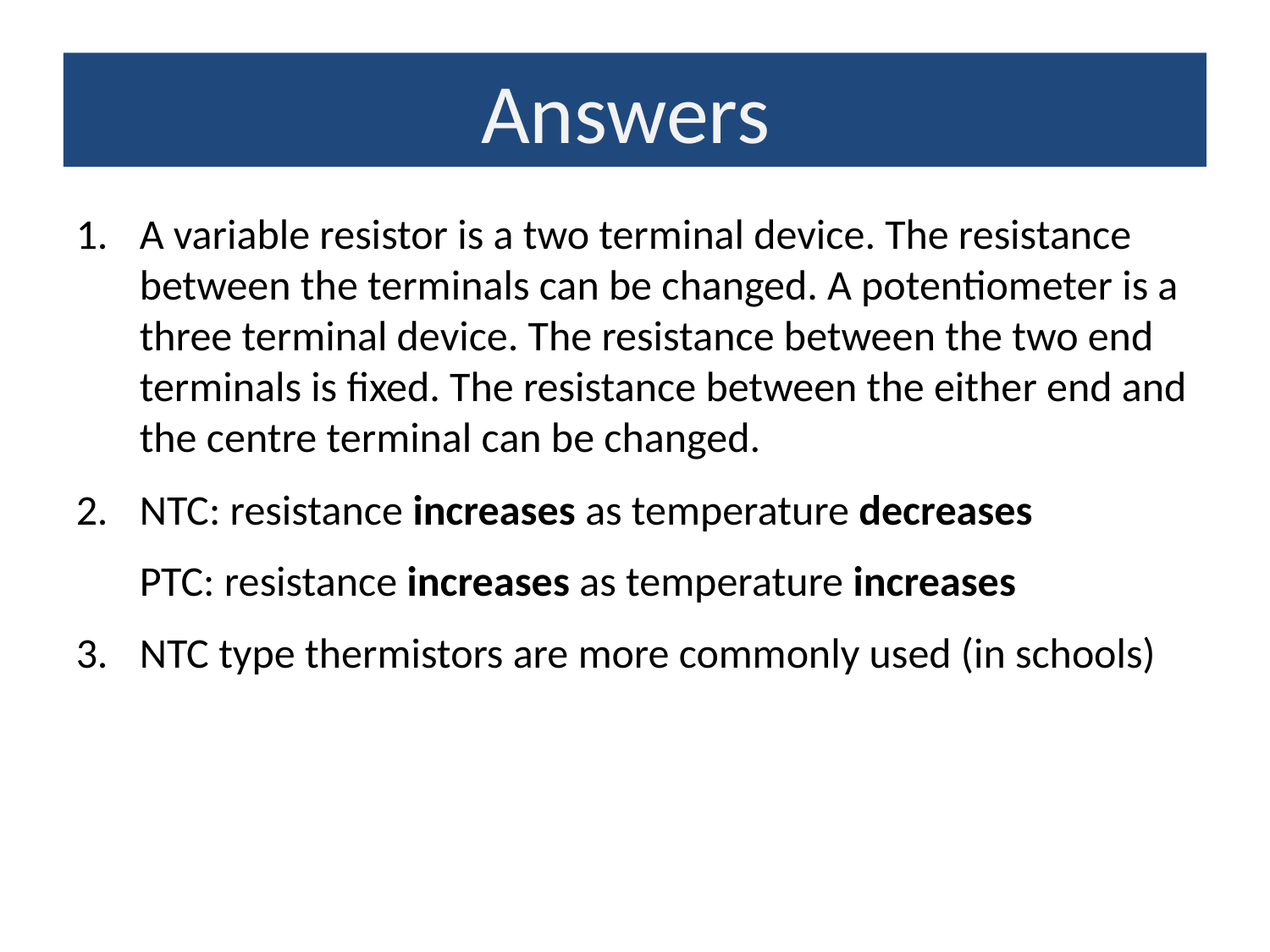

Answers
A variable resistor is a two terminal device. The resistance between the terminals can be changed. A potentiometer is a three terminal device. The resistance between the two end terminals is fixed. The resistance between the either end and the centre terminal can be changed.
NTC: resistance increases as temperature decreases
PTC: resistance increases as temperature increases
NTC type thermistors are more commonly used (in schools)